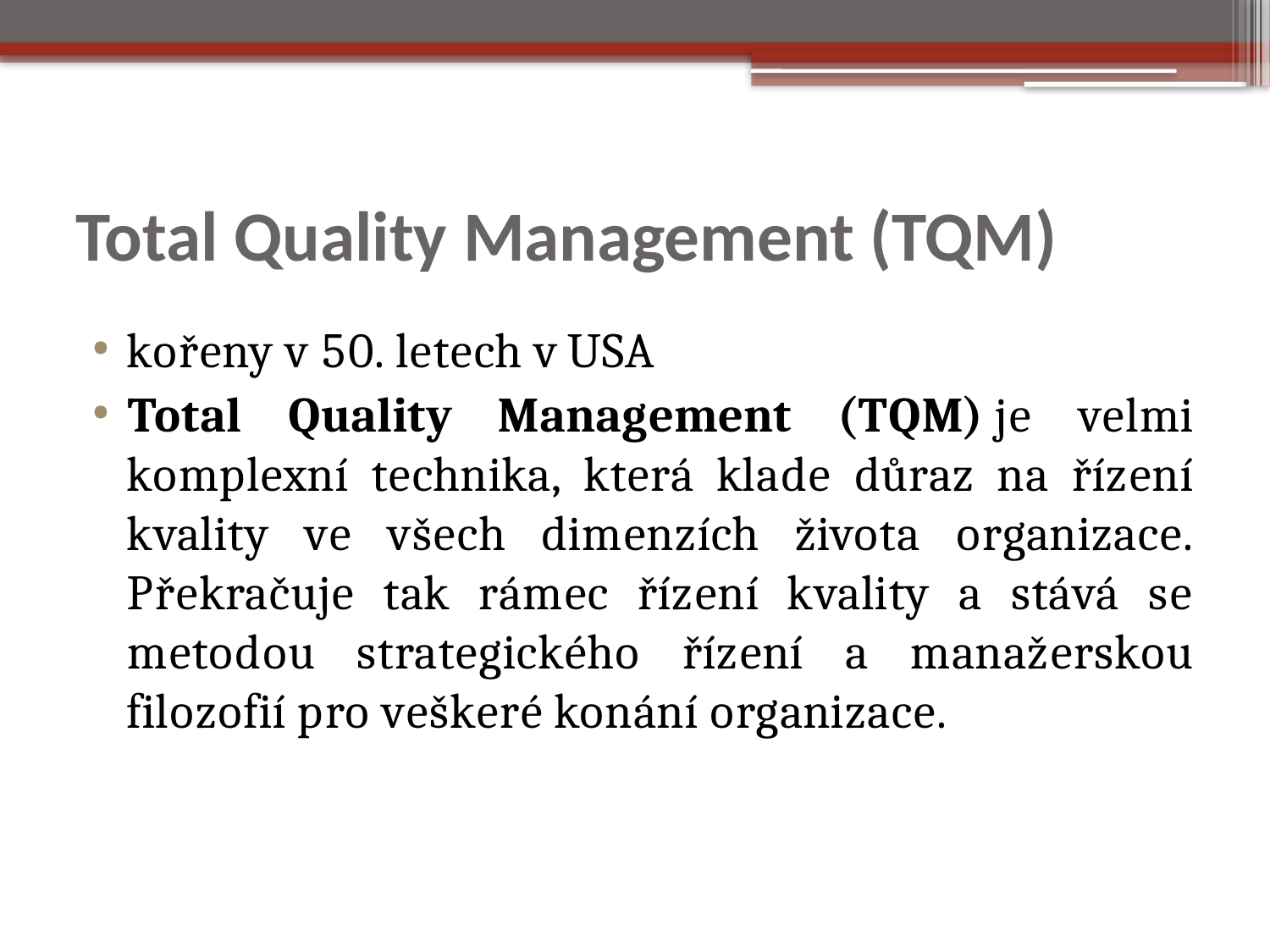

# Total Quality Management (TQM)
kořeny v 50. letech v USA
Total Quality Management (TQM) je velmi komplexní technika, která klade důraz na řízení kvality ve všech dimenzích života organizace. Překračuje tak rámec řízení kvality a stává se metodou strategického řízení a manažerskou filozofií pro veškeré konání organizace.